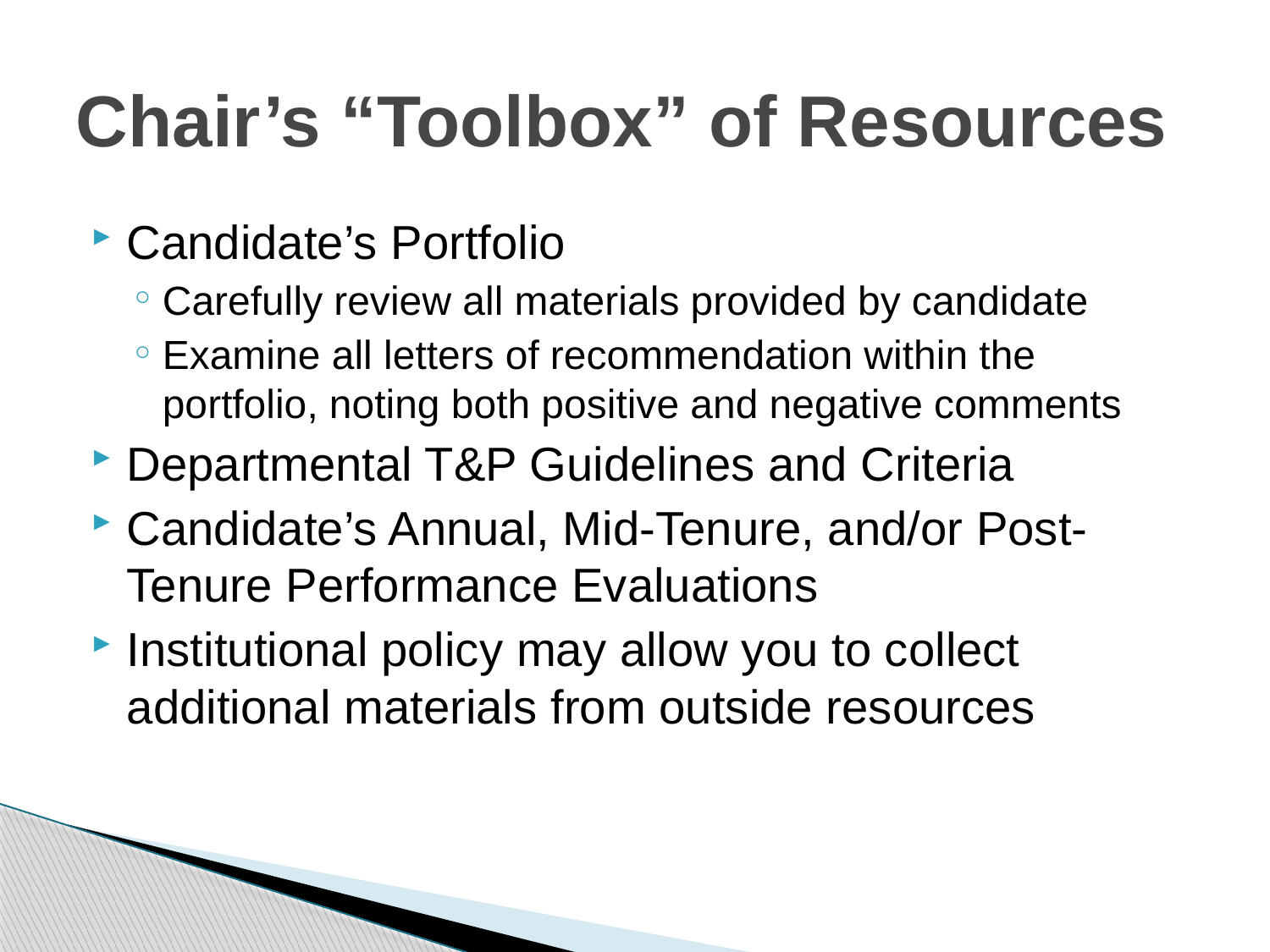

# Chair’s “Toolbox” of Resources
Candidate’s Portfolio
Carefully review all materials provided by candidate
Examine all letters of recommendation within the portfolio, noting both positive and negative comments
Departmental T&P Guidelines and Criteria
Candidate’s Annual, Mid-Tenure, and/or Post-Tenure Performance Evaluations
Institutional policy may allow you to collect additional materials from outside resources